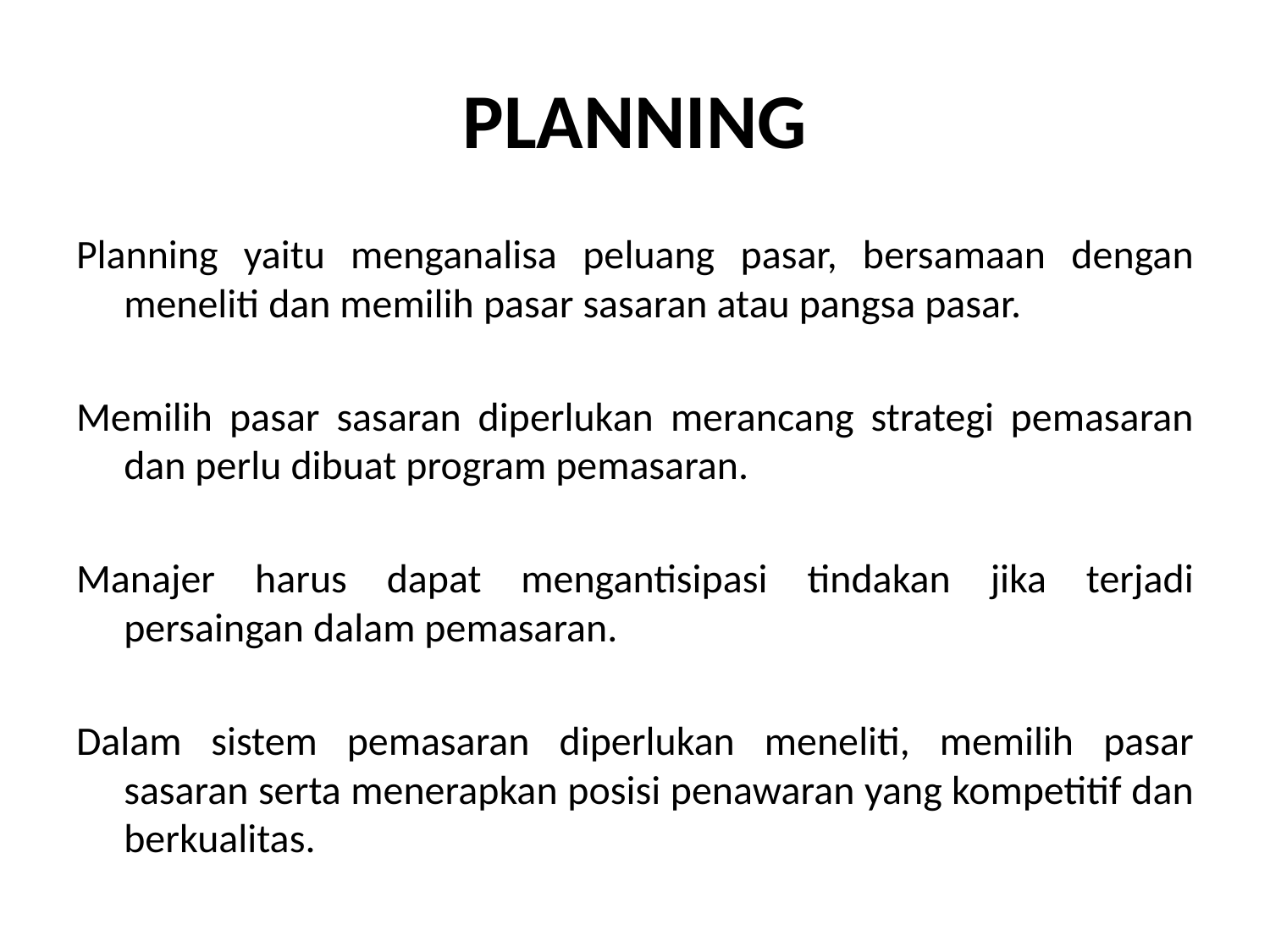

# PLANNING
Planning yaitu menganalisa peluang pasar, bersamaan dengan meneliti dan memilih pasar sasaran atau pangsa pasar.

Memilih pasar sasaran diperlukan merancang strategi pemasaran dan perlu dibuat program pemasaran.

Manajer harus dapat mengantisipasi tindakan jika terjadi persaingan dalam pemasaran.

Dalam sistem pemasaran diperlukan meneliti, memilih pasar sasaran serta menerapkan posisi penawaran yang kompetitif dan berkualitas.